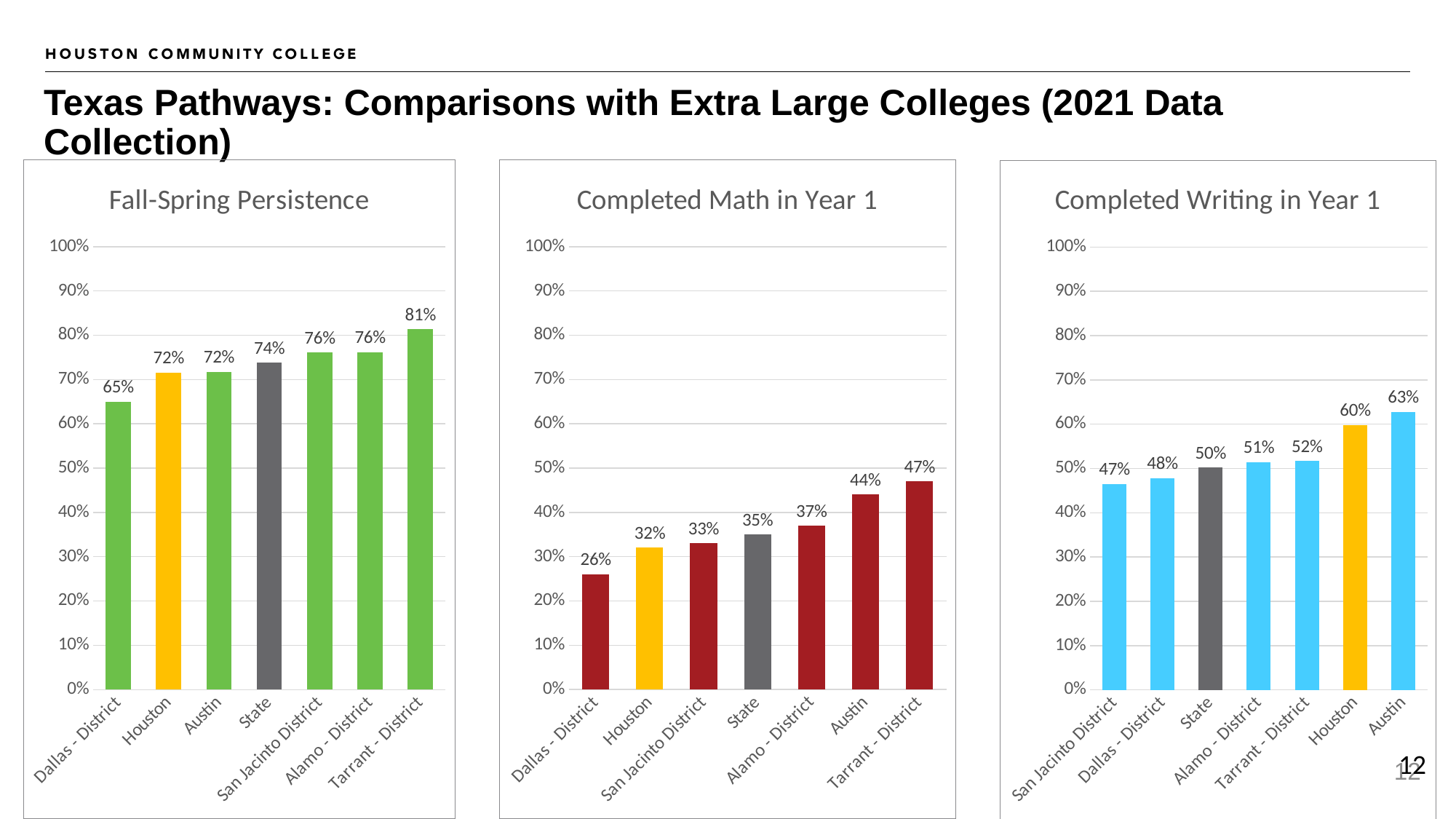

# Texas Pathways: Comparisons with Extra Large Colleges (2021 Data Collection)

### Chart:

| Category | Fall-Spring Persistence |
|---|---|
| Dallas - District | 0.65 |
| Houston | 0.716 |
| Austin | 0.717 |
| State | 0.738 |
| San Jacinto District | 0.761 |
| Alamo - District | 0.762 |
| Tarrant - District | 0.814 |

### Chart: Completed Math in Year 1

| Category | Completed Math Year 1 |
|---|---|
| Dallas - District | 0.26 |
| Houston | 0.32 |
| San Jacinto District | 0.33 |
| State | 0.35 |
| Alamo - District | 0.37 |
| Austin | 0.44 |
| Tarrant - District | 0.47 |

### Chart: Completed Writing in Year 1

| Category | Fall-Spring Persistence |
|---|---|
| San Jacinto District | 0.465 |
| Dallas - District | 0.478 |
| State | 0.502 |
| Alamo - District | 0.514 |
| Tarrant - District | 0.517 |
| Houston | 0.598 |
| Austin | 0.628 |
12